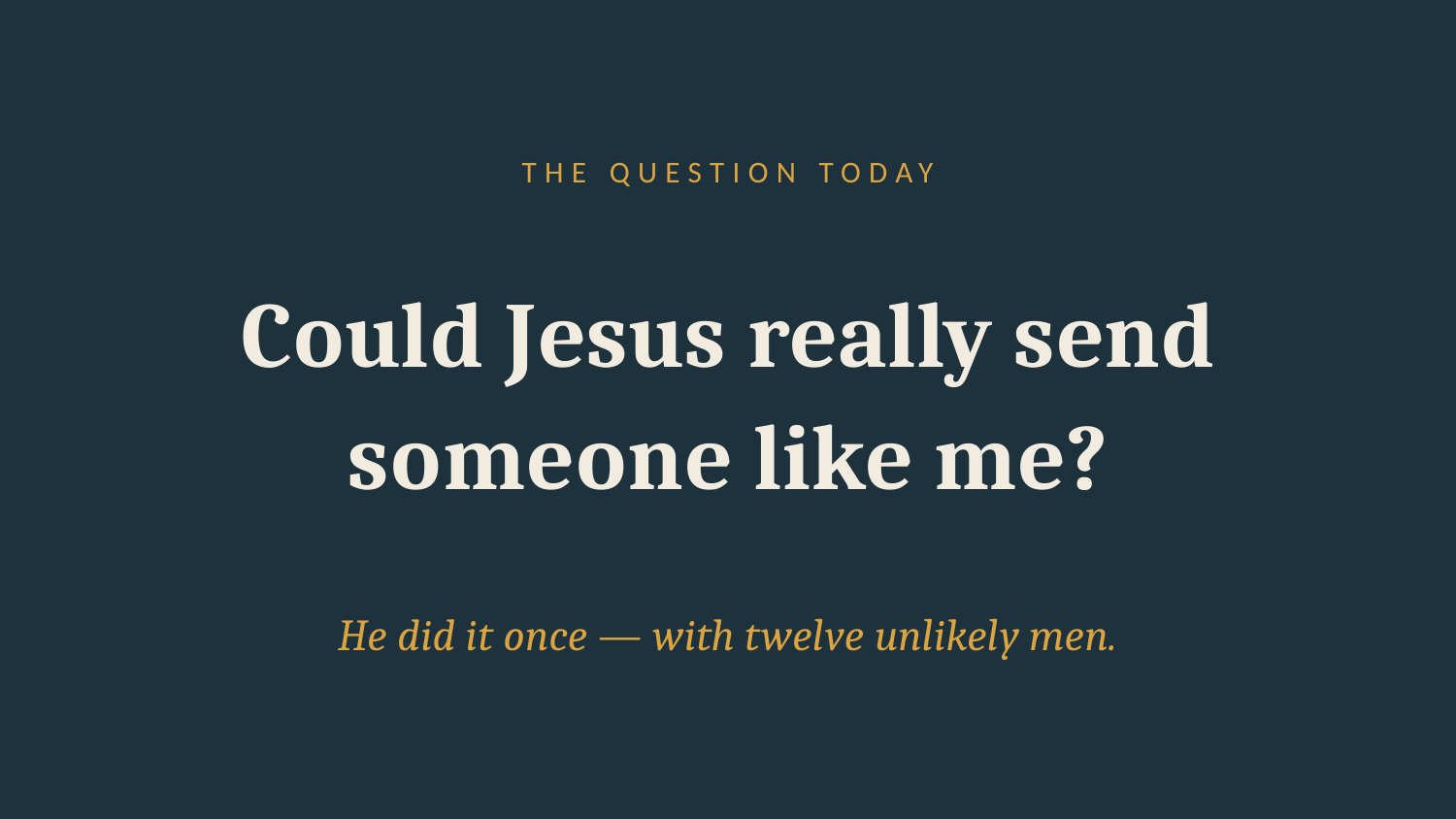

THE QUESTION TODAY
Could Jesus really send
someone like me?
He did it once — with twelve unlikely men.